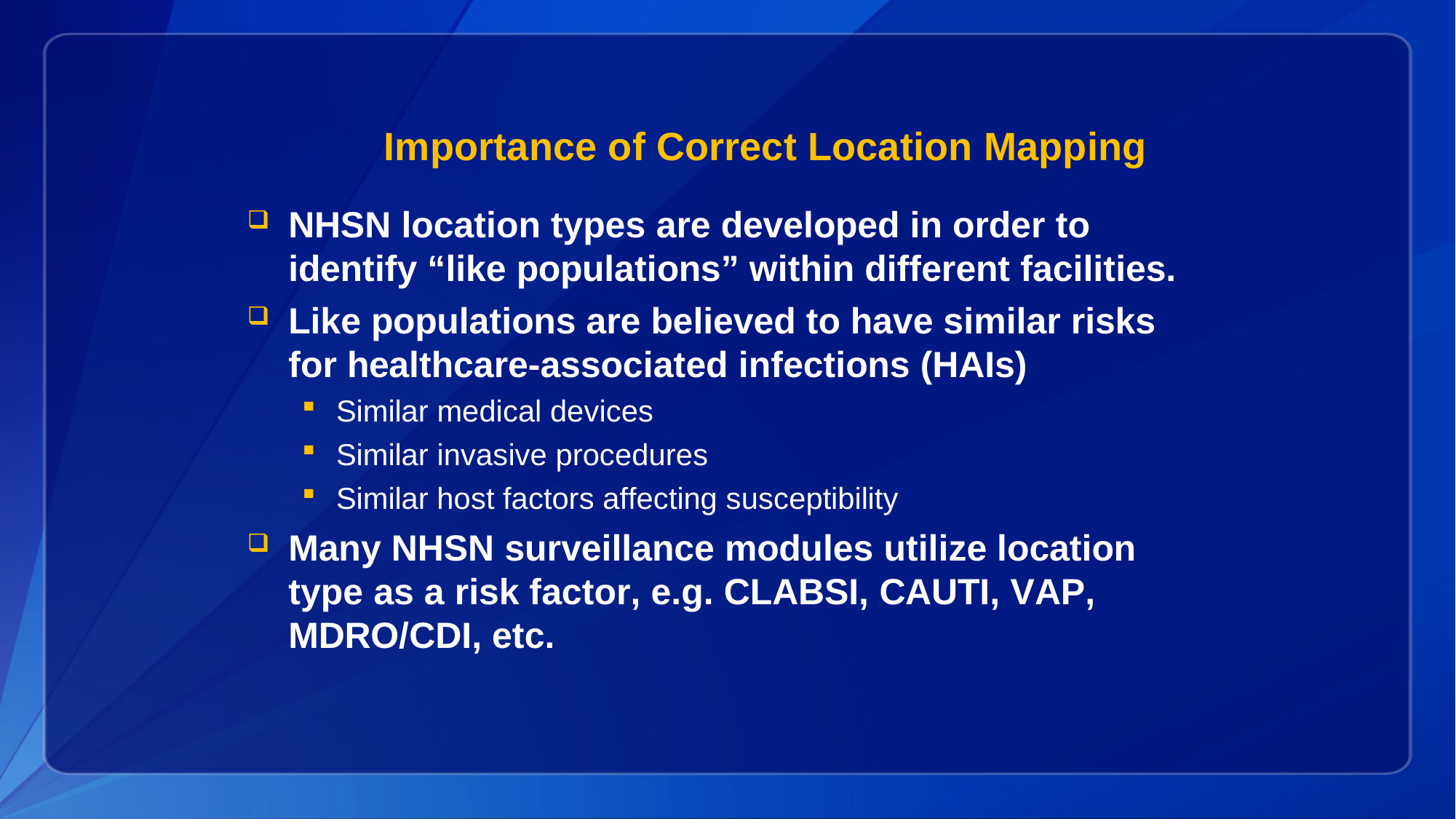

# Importance of Correct Location Mapping
NHSN location types are developed in order to identify “like populations” within different facilities.
Like populations are believed to have similar risks for healthcare-associated infections (HAIs)
Similar medical devices
Similar invasive procedures
Similar host factors affecting susceptibility
Many NHSN surveillance modules utilize location type as a risk factor, e.g. CLABSI, CAUTI, VAP, MDRO/CDI, etc.